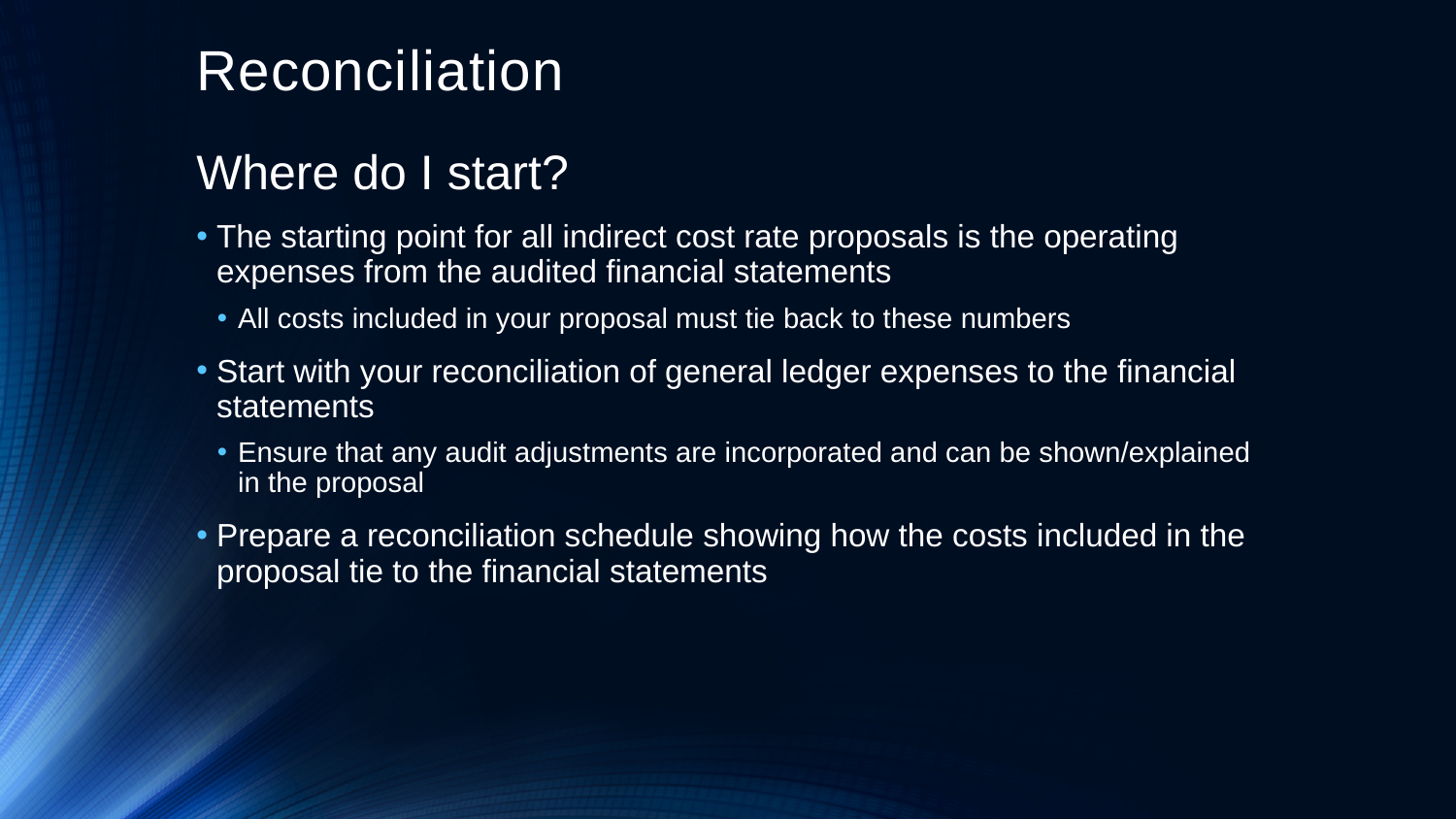

# Reconciliation
Where do I start?
The starting point for all indirect cost rate proposals is the operating expenses from the audited financial statements
All costs included in your proposal must tie back to these numbers
Start with your reconciliation of general ledger expenses to the financial statements
Ensure that any audit adjustments are incorporated and can be shown/explained in the proposal
Prepare a reconciliation schedule showing how the costs included in the proposal tie to the financial statements